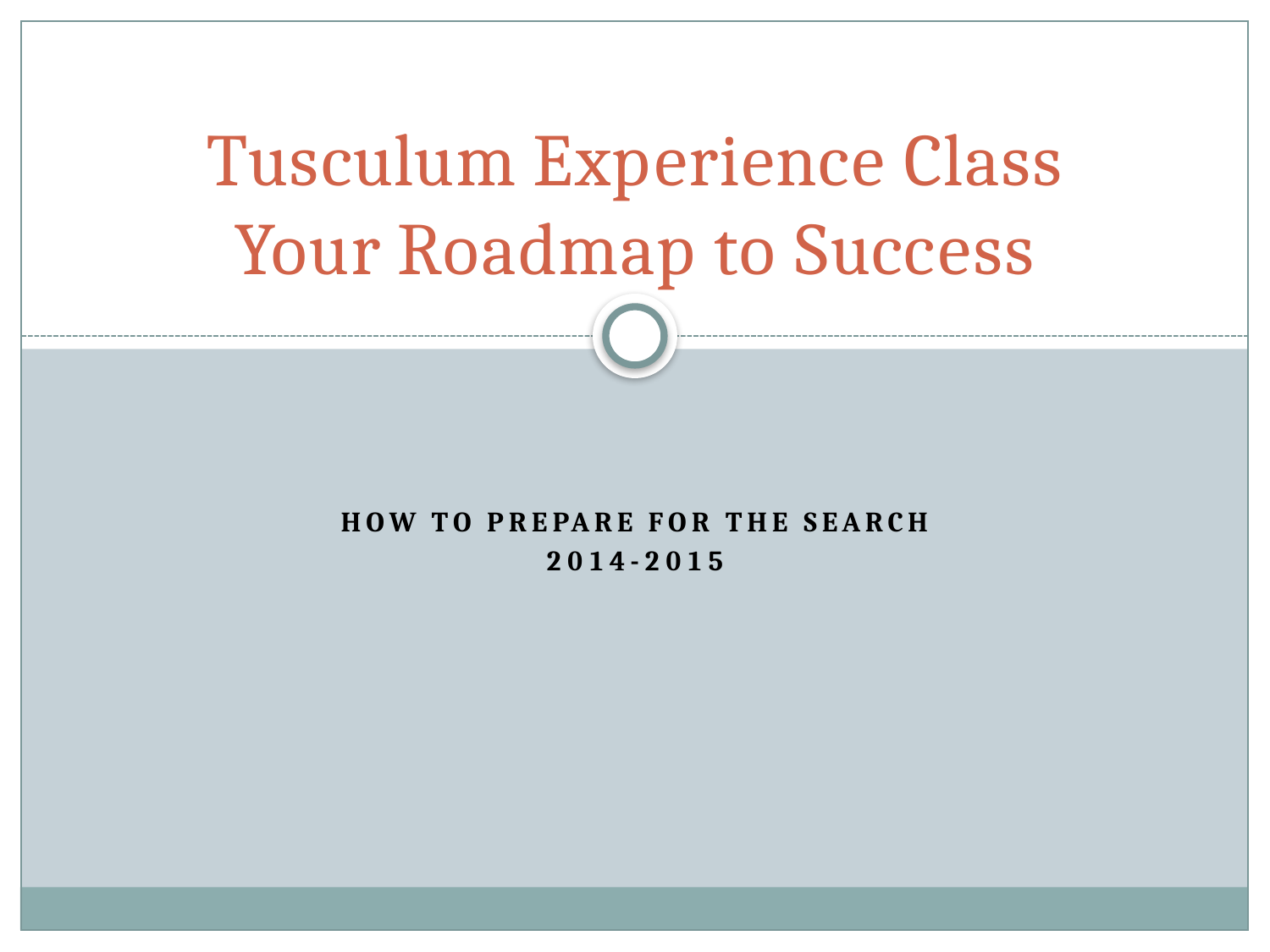

# Tusculum Experience Class Your Roadmap to Success
How to Prepare for the Search
2014-2015